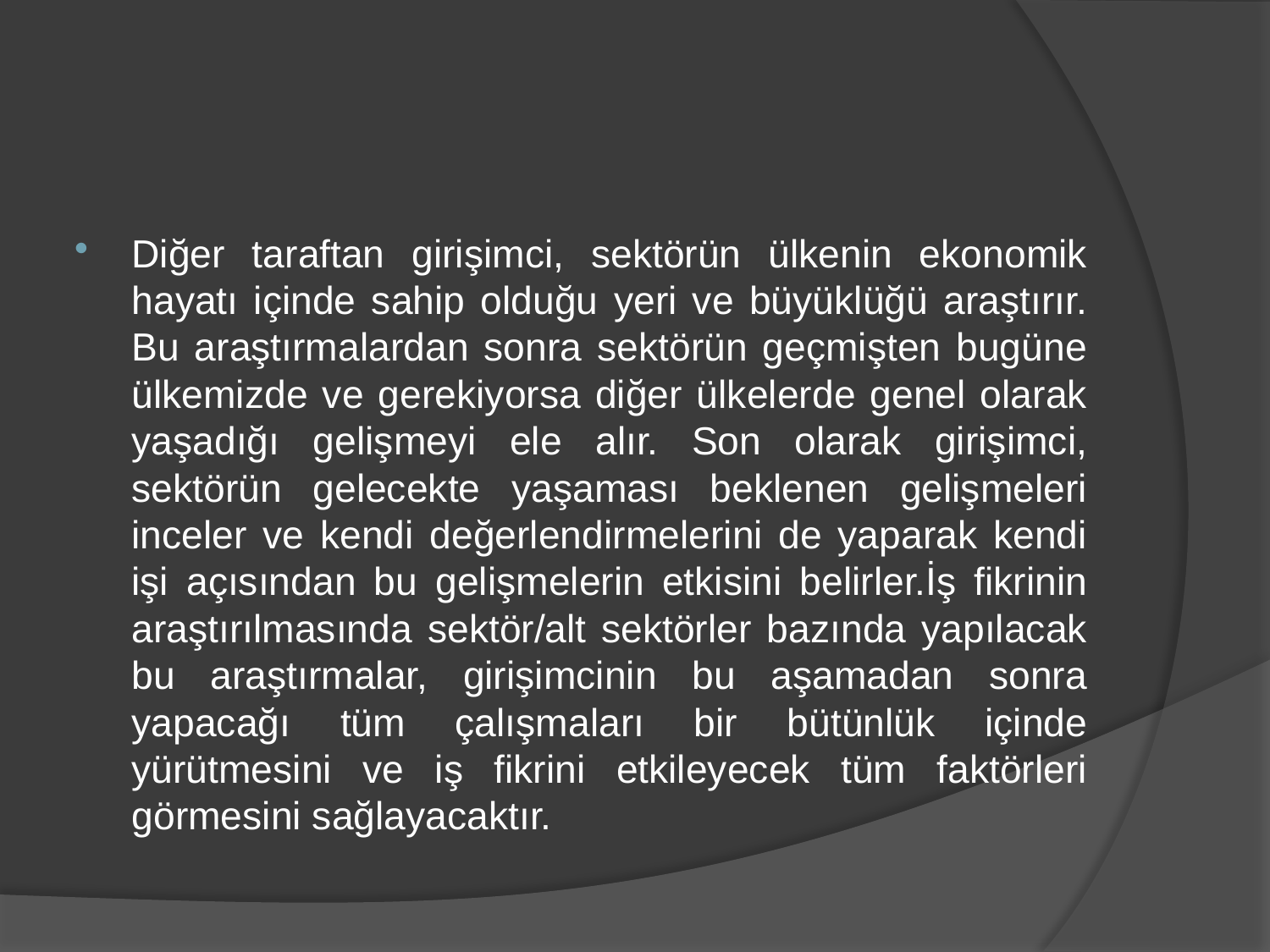

Diğer taraftan girişimci, sektörün ülkenin ekonomik hayatı içinde sahip olduğu yeri ve büyüklüğü araştırır. Bu araştırmalardan sonra sektörün geçmişten bugüne ülkemizde ve gerekiyorsa diğer ülkelerde genel olarak yaşadığı gelişmeyi ele alır. Son olarak girişimci, sektörün gelecekte yaşaması beklenen gelişmeleri inceler ve kendi değerlendirmelerini de yaparak kendi işi açısından bu gelişmelerin etkisini belirler.İş fikrinin araştırılmasında sektör/alt sektörler bazında yapılacak bu araştırmalar, girişimcinin bu aşamadan sonra yapacağı tüm çalışmaları bir bütünlük içinde yürütmesini ve iş fikrini etkileyecek tüm faktörleri görmesini sağlayacaktır.